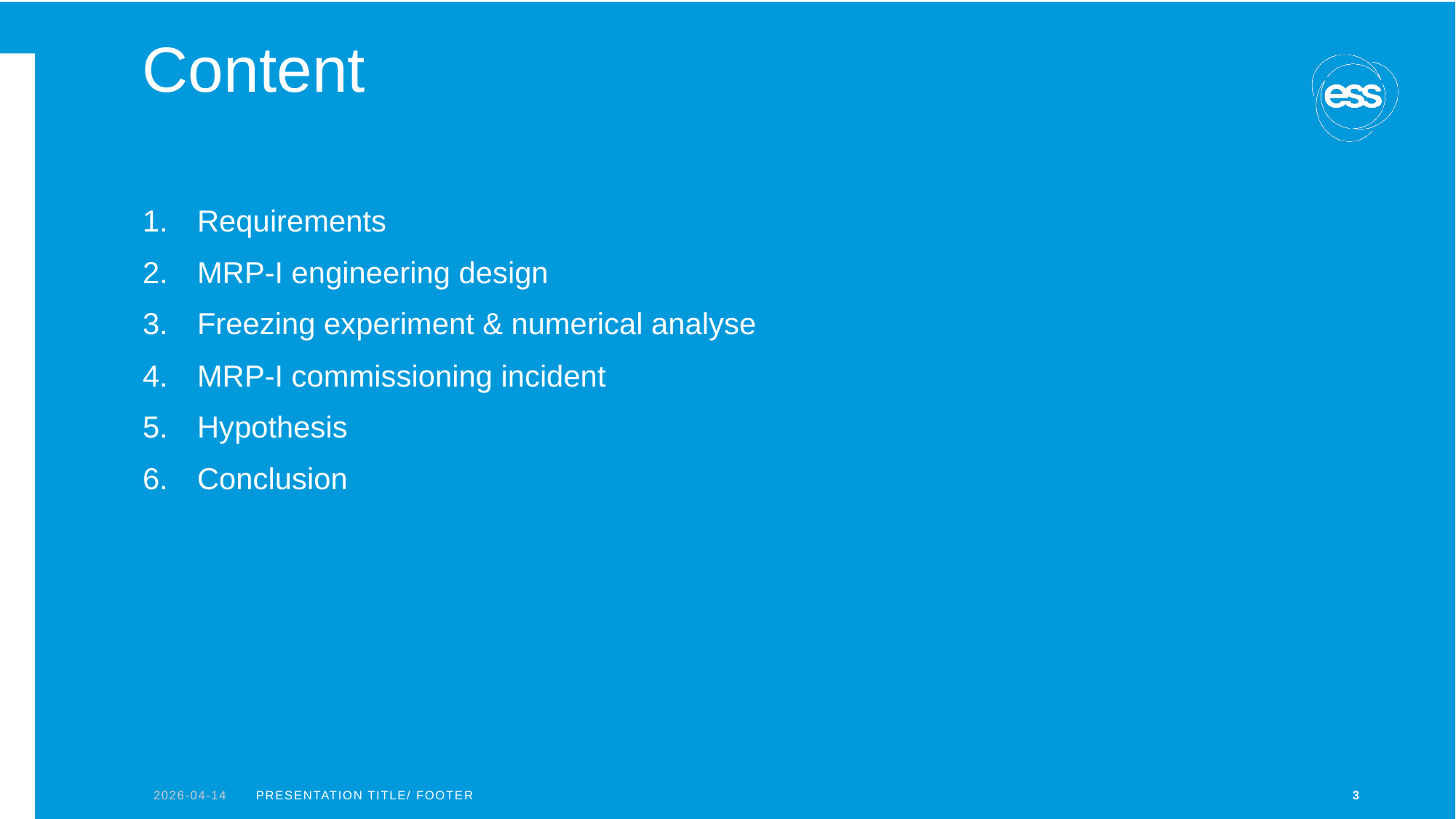

# Content
Requirements
MRP-I engineering design
Freezing experiment & numerical analyse
MRP-I commissioning incident
Hypothesis
Conclusion
2026-04-14
PRESENTATION TITLe/ FOOTER
3